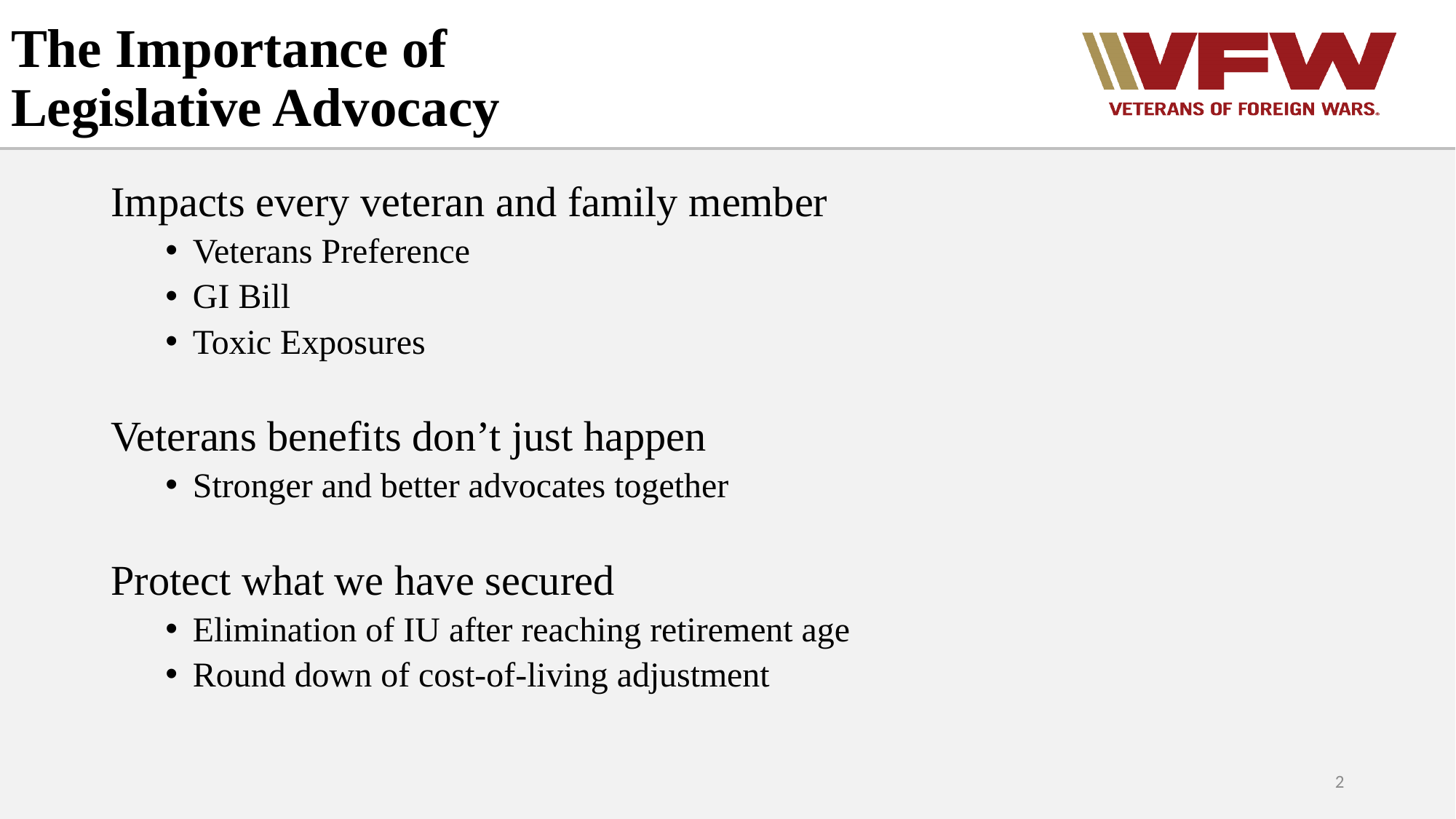

# The Importance of Legislative Advocacy
Impacts every veteran and family member
Veterans Preference
GI Bill
Toxic Exposures

Veterans benefits don’t just happen
Stronger and better advocates together

Protect what we have secured
Elimination of IU after reaching retirement age
Round down of cost-of-living adjustment

2